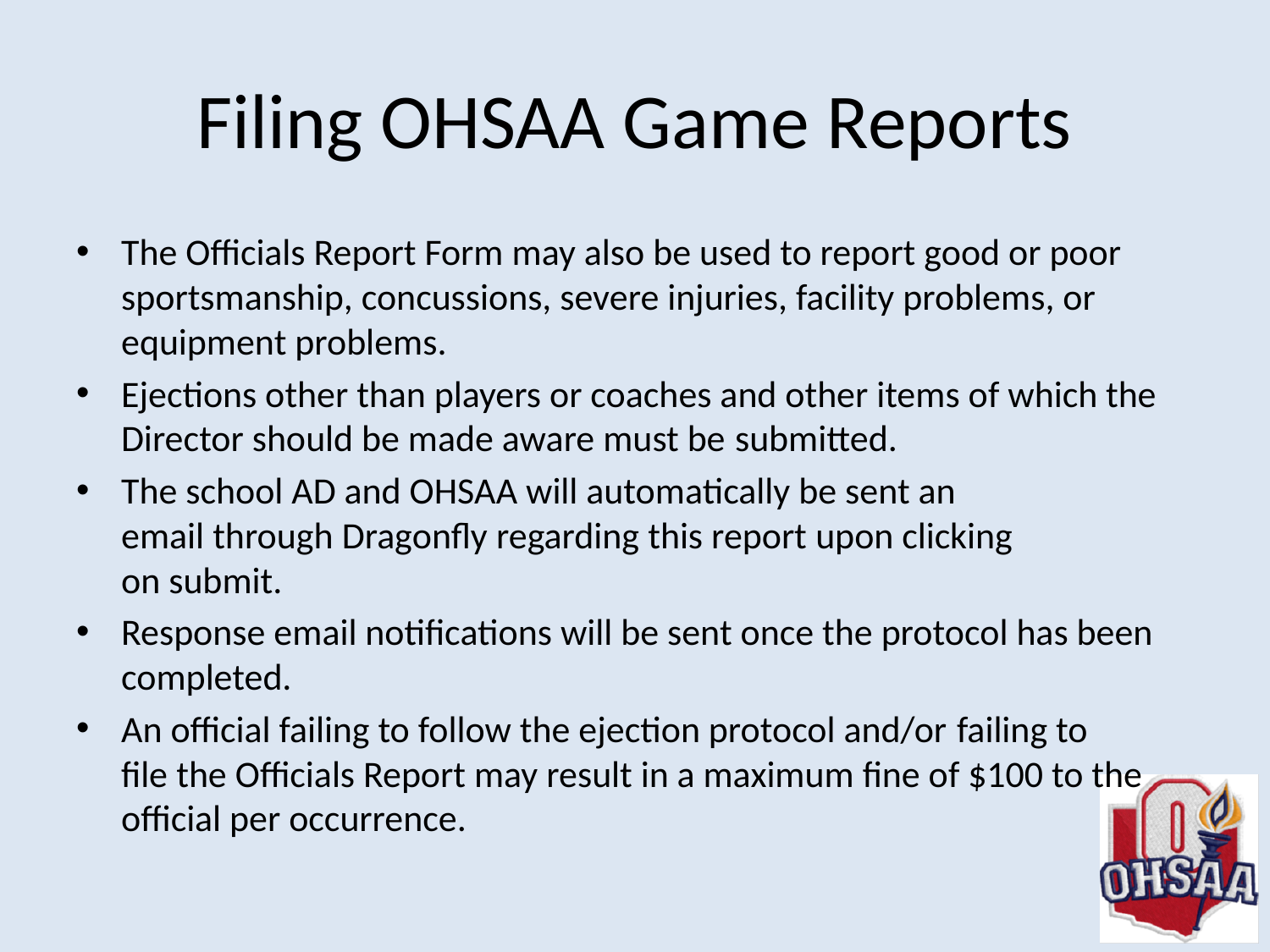

# Filing OHSAA Game Reports
The Officials Report Form may also be used to report good or poor sportsmanship, concussions, severe injuries, facility problems, or equipment problems.
Ejections other than players or coaches and other items of which the Director should be made aware must be submitted.
The school AD and OHSAA will automatically be sent an email through Dragonfly regarding this report upon clicking on submit.
Response email notifications will be sent once the protocol has been completed.
An official failing to follow the ejection protocol and/or failing to file the Officials Report may result in a maximum fine of $100 to the official per occurrence.